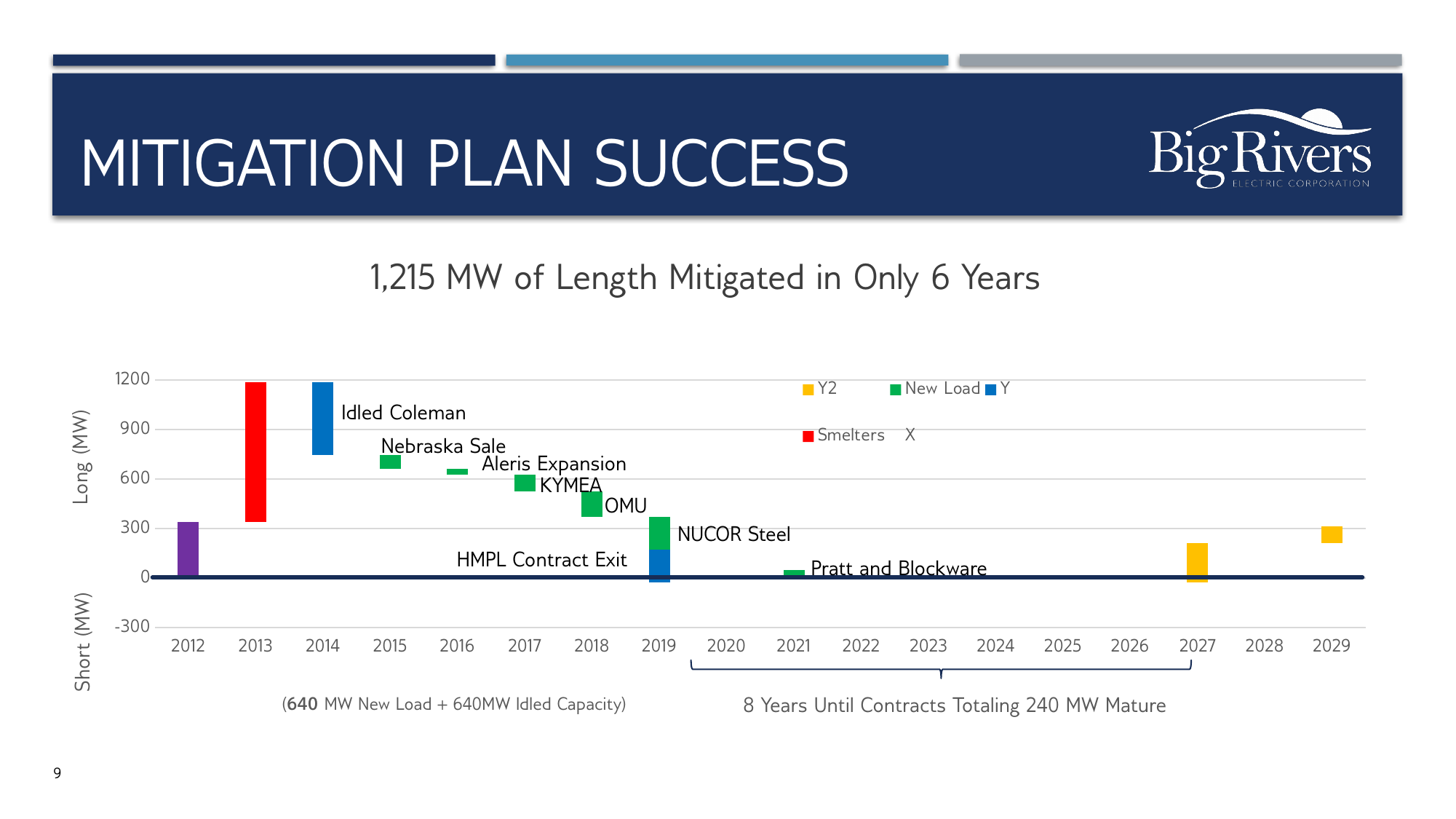

# Mitigation plan success
1,215 MW of Length Mitigated in Only 6 Years

### Chart

| Category | X | Beginning Length | Smelters | Capacity Idled | Y | New Load | Y2 | Contract Maturity |
|---|---|---|---|---|---|---|---|---|
| 2012 | 0.0 | 337.0 | None | None | None | None | None | None |
| 2013 | 337.0 | None | 850.0 | None | None | None | None | None |
| 2014 | 744.0 | None | None | 443.0 | None | None | None | None |
| 2015 | 659.0 | None | None | None | None | 85.0 | None | None |
| 2016 | 624.0 | None | None | None | None | 35.0 | None | None |
| 2017 | 524.0 | None | None | None | None | 100.0 | None | None |
| 2018 | 369.0 | None | None | None | None | 155.0 | None | None |
| 2019 | None | None | None | -28.0 | 169.0 | 200.0 | None | None |
| 2020 | None | None | None | None | None | None | None | None |
| 2021 | None | None | None | None | None | 49.0 | None | None |
| 2022 | None | None | None | None | None | None | None | None |
| 2023 | None | None | None | None | None | None | None | None |
| 2024 | None | None | None | None | None | None | None | None |
| 2025 | None | None | None | None | None | None | None | None |
| 2026 | None | None | None | None | None | None | None | None |
| 2027 | None | None | None | None | None | None | -28.0 | 212.0 |
| 2028 | None | None | None | None | None | None | None | None |
| 2029 | 212.0 | None | None | None | None | None | None | 100.0 |
Idled Coleman
Nebraska Sale
Aleris Expansion
KYMEA
OMU
NUCOR Steel
HMPL Contract Exit
Pratt and Blockware
Short (MW)
8 Years Until Contracts Totaling 240 MW Mature
(640 MW New Load + 640MW Idled Capacity)
9